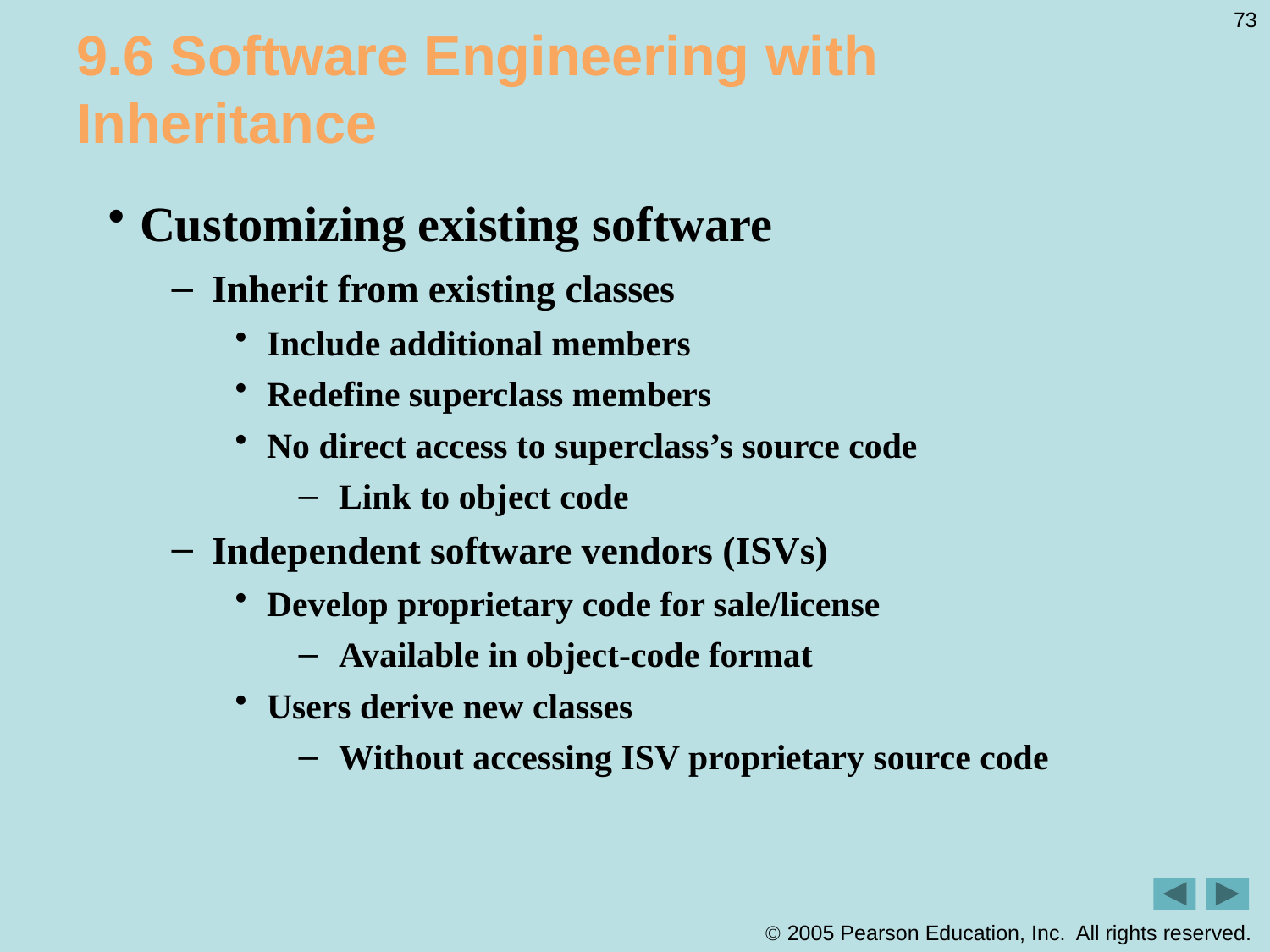

73
# 9.6 Software Engineering with Inheritance
Customizing existing software
Inherit from existing classes
Include additional members
Redefine superclass members
No direct access to superclass’s source code
Link to object code
Independent software vendors (ISVs)
Develop proprietary code for sale/license
Available in object-code format
Users derive new classes
Without accessing ISV proprietary source code